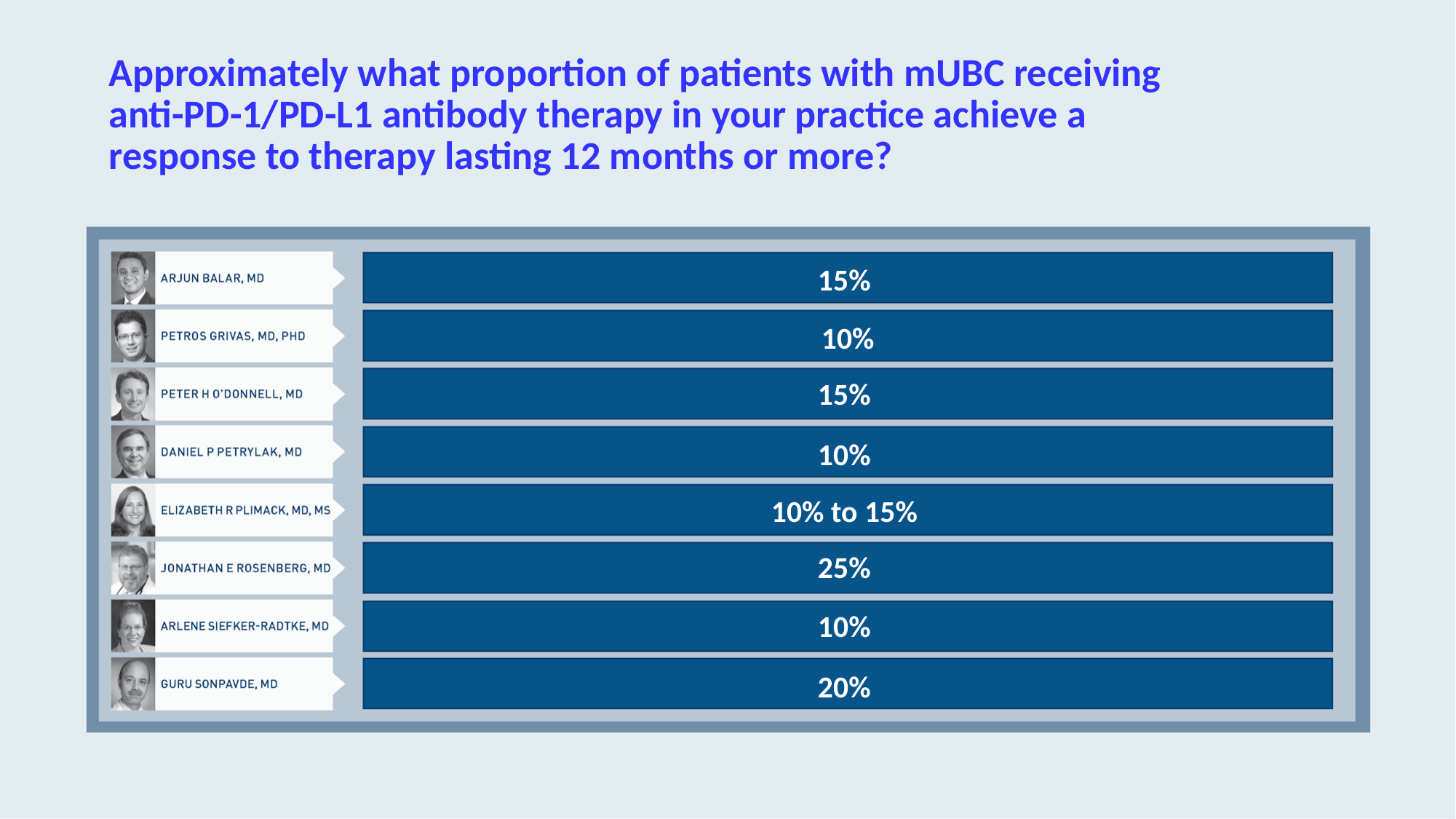

# Approximately what proportion of patients with mUBC receiving anti-PD-1/PD-L1 antibody therapy in your practice achieve a response to therapy lasting 12 months or more?
15%
10%
15%
10%
10% to 15%
25%
10%
20%